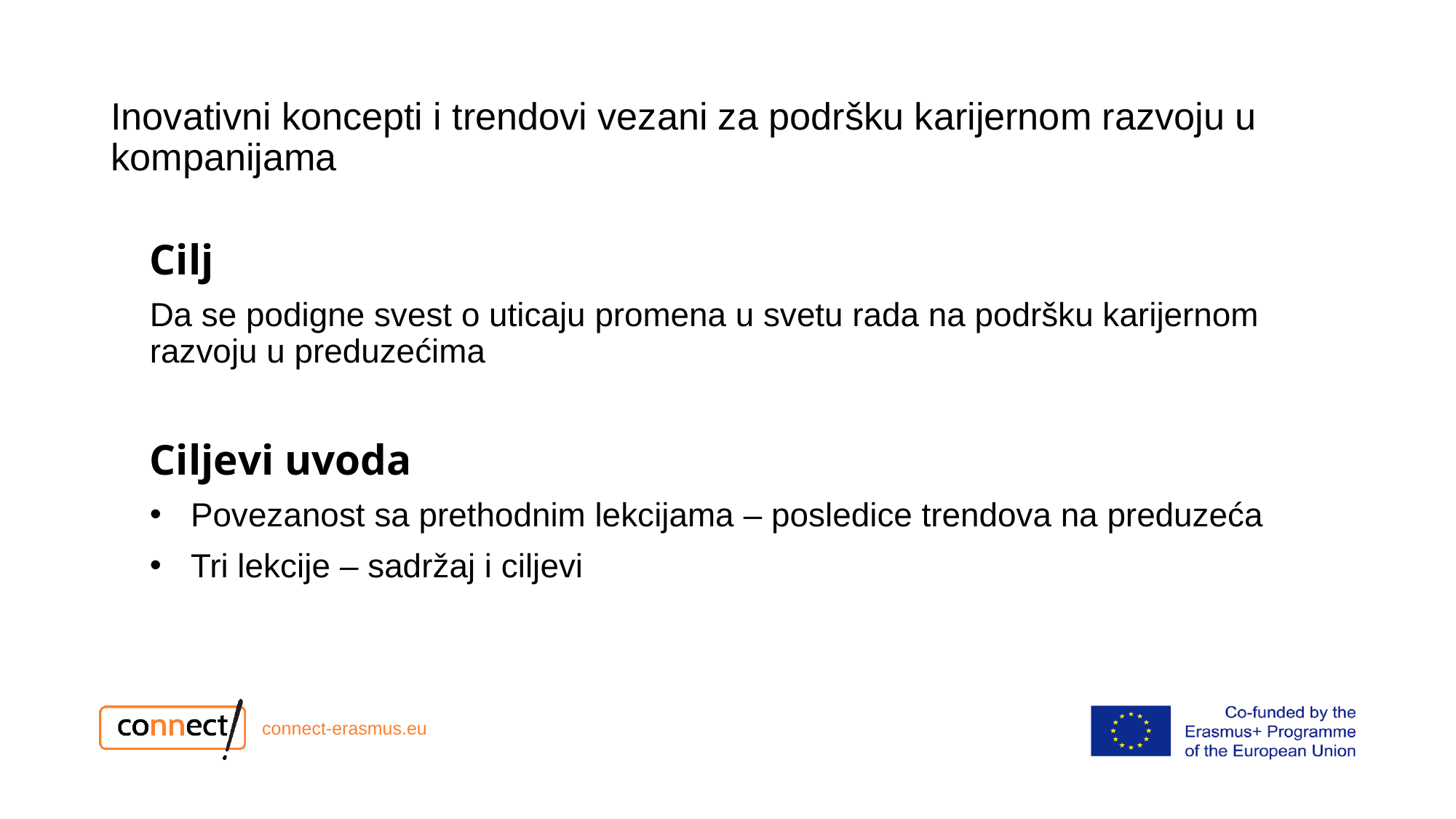

# Inovativni koncepti i trendovi vezani za podršku karijernom razvoju u kompanijama
Cilj
Da se podigne svest o uticaju promena u svetu rada na podršku karijernom razvoju u preduzećima
Ciljevi uvoda
Povezanost sa prethodnim lekcijama – posledice trendova na preduzeća
Tri lekcije – sadržaj i ciljevi

connect-erasmus.eu